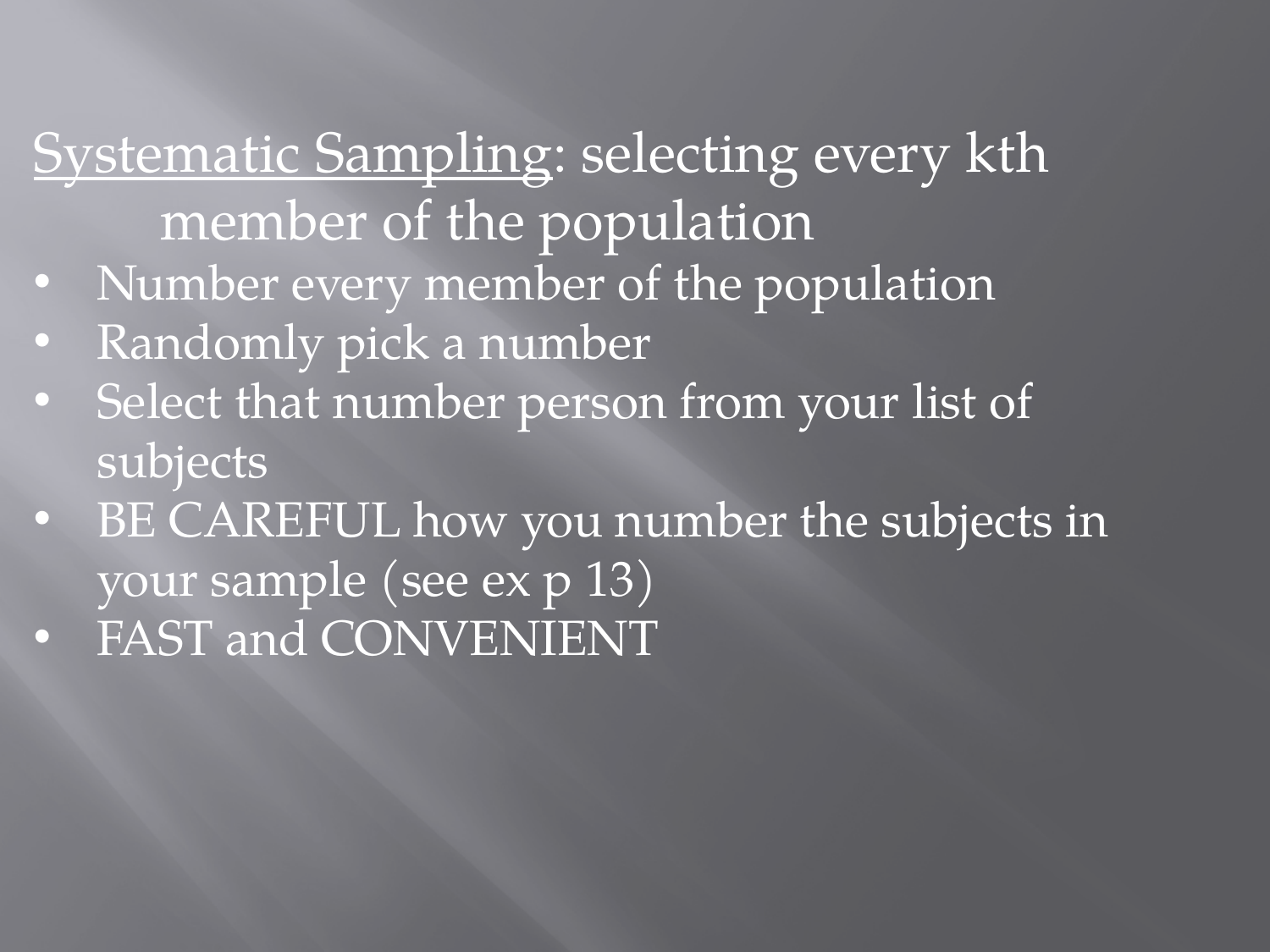

Systematic Sampling: selecting every kth 	member of the population
Number every member of the population
Randomly pick a number
Select that number person from your list of 	subjects
BE CAREFUL how you number the subjects in your sample (see ex p 13)
FAST and CONVENIENT